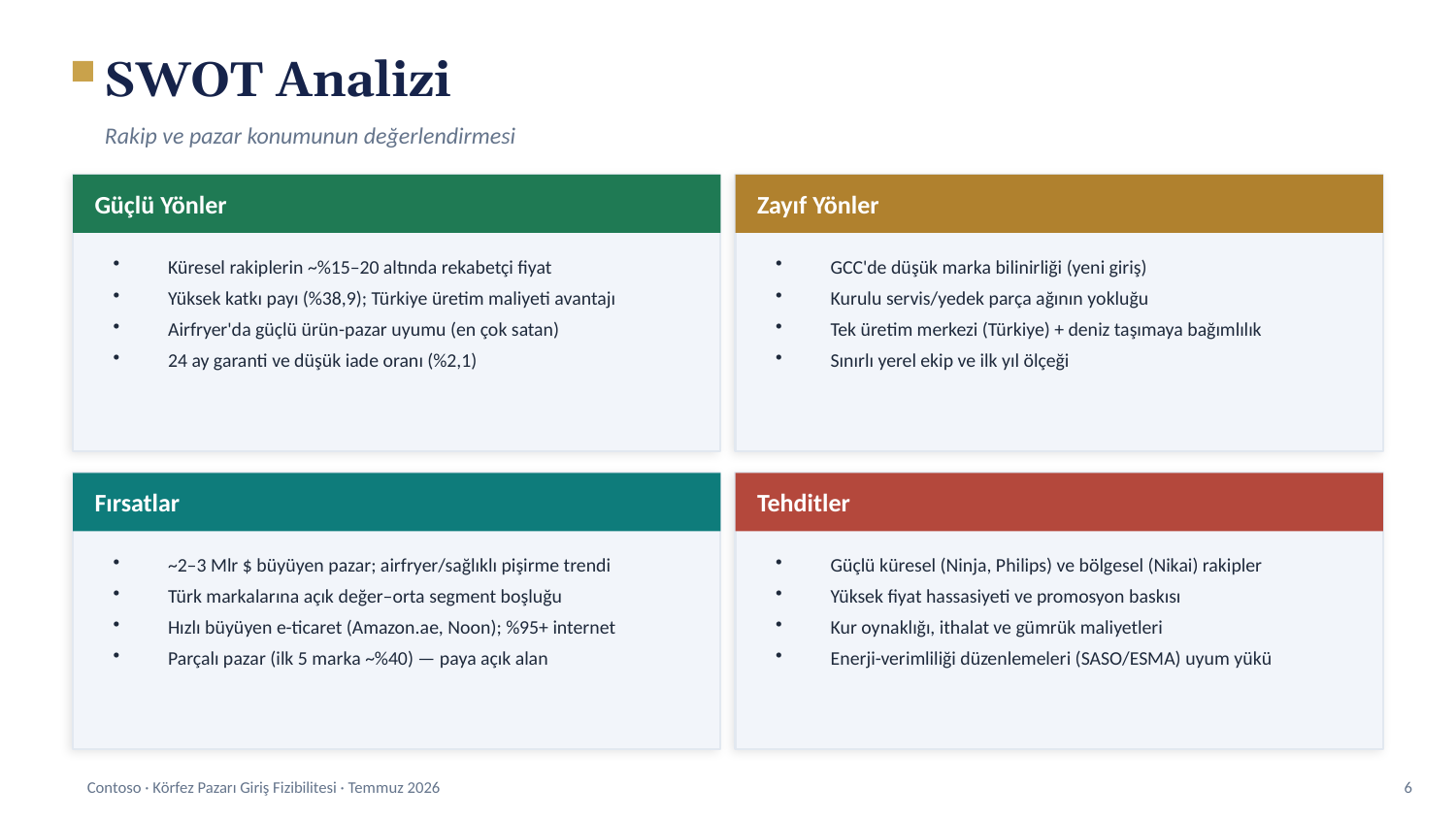

SWOT Analizi

Rakip ve pazar konumunun değerlendirmesi

Güçlü Yönler
Zayıf Yönler
Küresel rakiplerin ~%15–20 altında rekabetçi fiyat
Yüksek katkı payı (%38,9); Türkiye üretim maliyeti avantajı
Airfryer'da güçlü ürün-pazar uyumu (en çok satan)
24 ay garanti ve düşük iade oranı (%2,1)
GCC'de düşük marka bilinirliği (yeni giriş)
Kurulu servis/yedek parça ağının yokluğu
Tek üretim merkezi (Türkiye) + deniz taşımaya bağımlılık
Sınırlı yerel ekip ve ilk yıl ölçeği

Fırsatlar
Tehditler
~2–3 Mlr $ büyüyen pazar; airfryer/sağlıklı pişirme trendi
Türk markalarına açık değer–orta segment boşluğu
Hızlı büyüyen e-ticaret (Amazon.ae, Noon); %95+ internet
Parçalı pazar (ilk 5 marka ~%40) — paya açık alan
Güçlü küresel (Ninja, Philips) ve bölgesel (Nikai) rakipler
Yüksek fiyat hassasiyeti ve promosyon baskısı
Kur oynaklığı, ithalat ve gümrük maliyetleri
Enerji-verimliliği düzenlemeleri (SASO/ESMA) uyum yükü
Contoso · Körfez Pazarı Giriş Fizibilitesi · Temmuz 2026
6